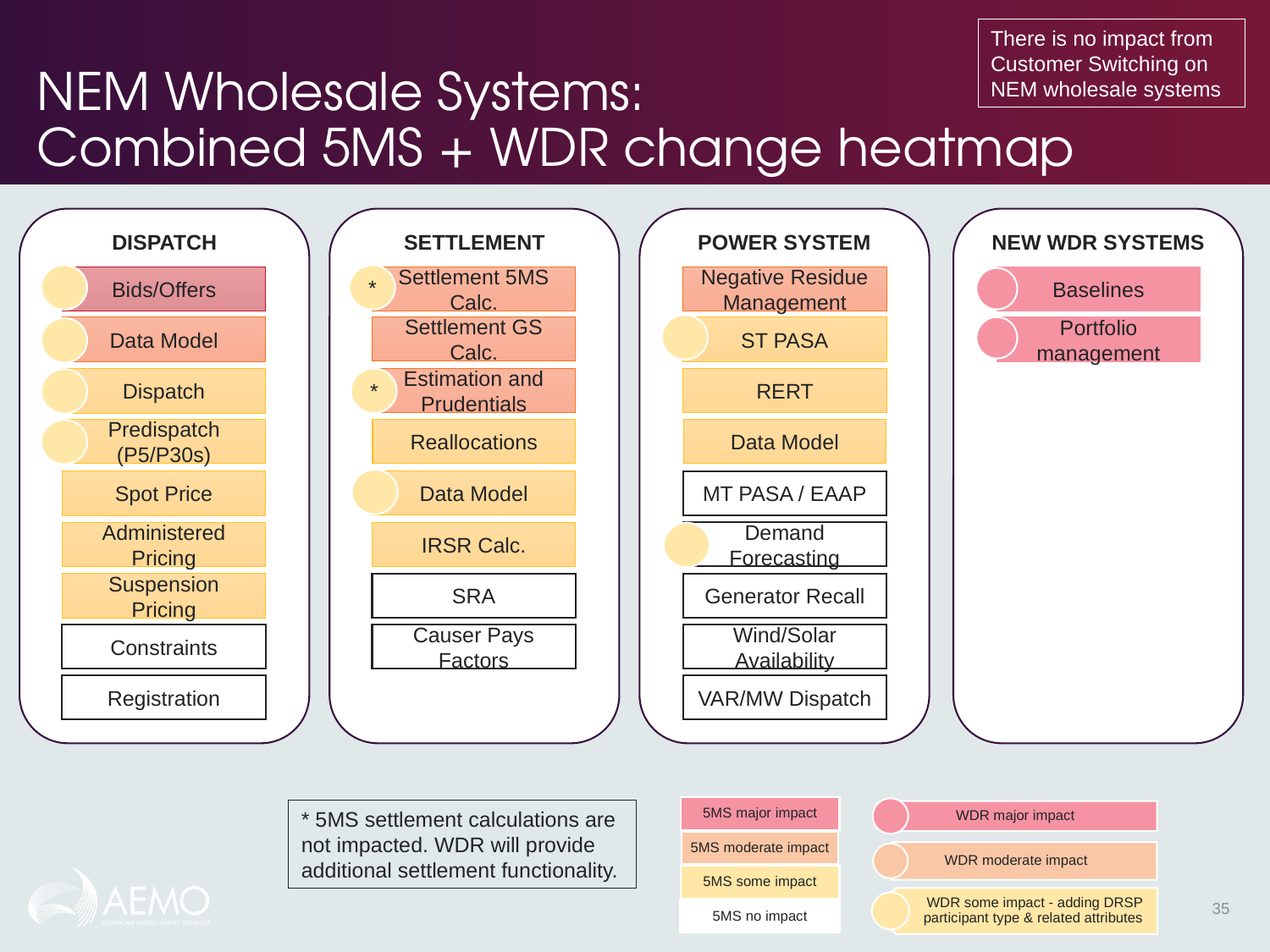

There is no impact from Customer Switching on NEM wholesale systems
# NEM Wholesale Systems: Combined 5MS + WDR change heatmap
DISPATCH
SETTLEMENT
POWER SYSTEM
Bids/Offers
Settlement 5MS Calc.
Negative Residue Management
Data Model
Settlement GS Calc.
ST PASA
Dispatch
Estimation and Prudentials
RERT
Predispatch (P5/P30s)
Reallocations
Data Model
Spot Price
Data Model
MT PASA / EAAP
Administered Pricing
IRSR Calc.
Demand Forecasting
Suspension Pricing
SRA
Generator Recall
Constraints
Causer Pays Factors
Wind/Solar Availability
Registration
VAR/MW Dispatch
NEW WDR SYSTEMS
Baselines
Portfolio management

*

*

5MS major impact
5MS moderate impact
5MS some impact
5MS no impact
WDR major impact
WDR moderate impact
WDR some impact - adding DRSP participant type & related attributes
* 5MS settlement calculations are not impacted. WDR will provide additional settlement functionality.
35